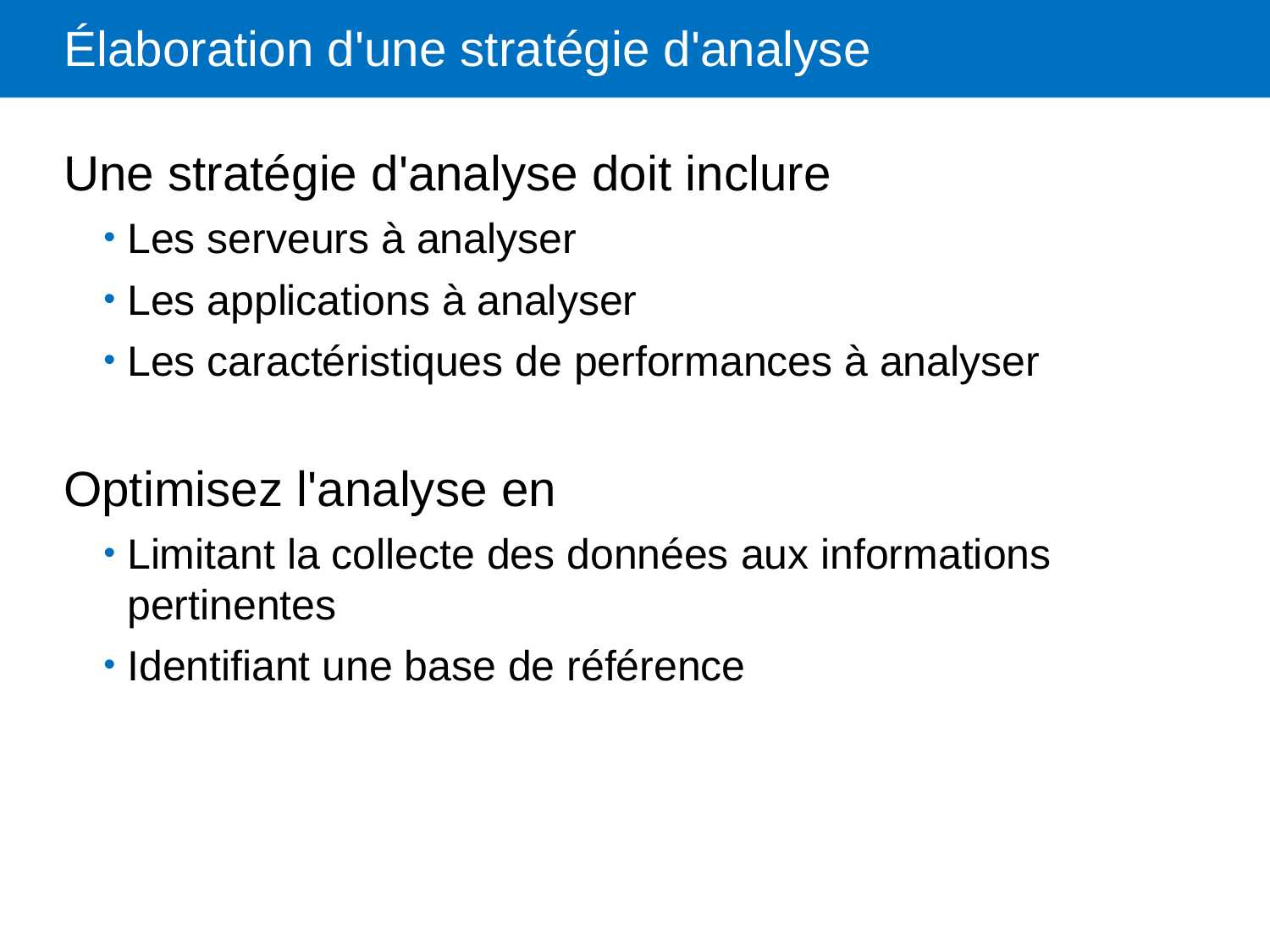

# Élaboration d'une stratégie d'analyse
Une stratégie d'analyse doit inclure
Les serveurs à analyser
Les applications à analyser
Les caractéristiques de performances à analyser

Optimisez l'analyse en
Limitant la collecte des données aux informations pertinentes
Identifiant une base de référence